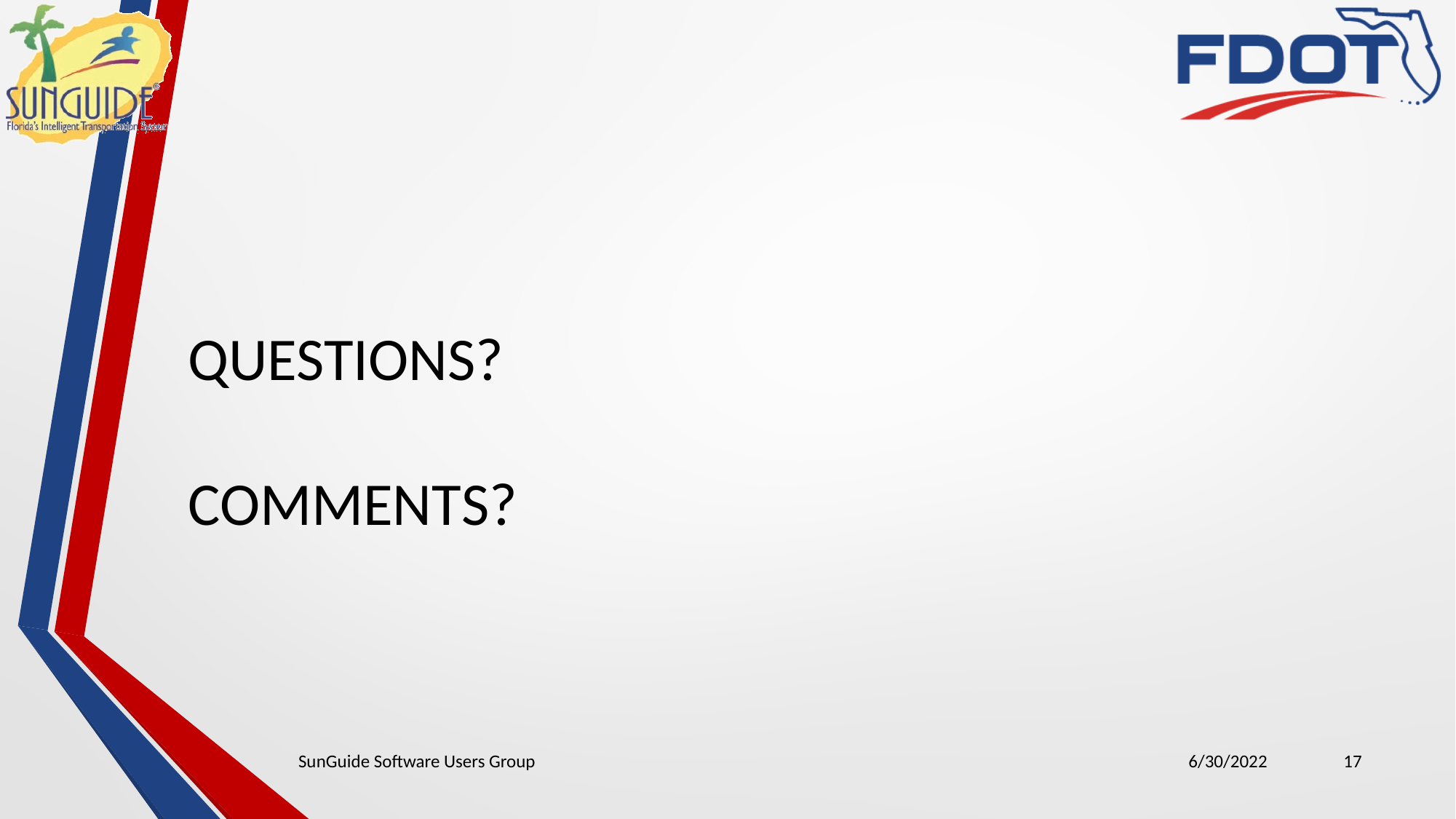

QUESTIONS?

COMMENTS?

SunGuide Software Users Group
6/30/2022
17